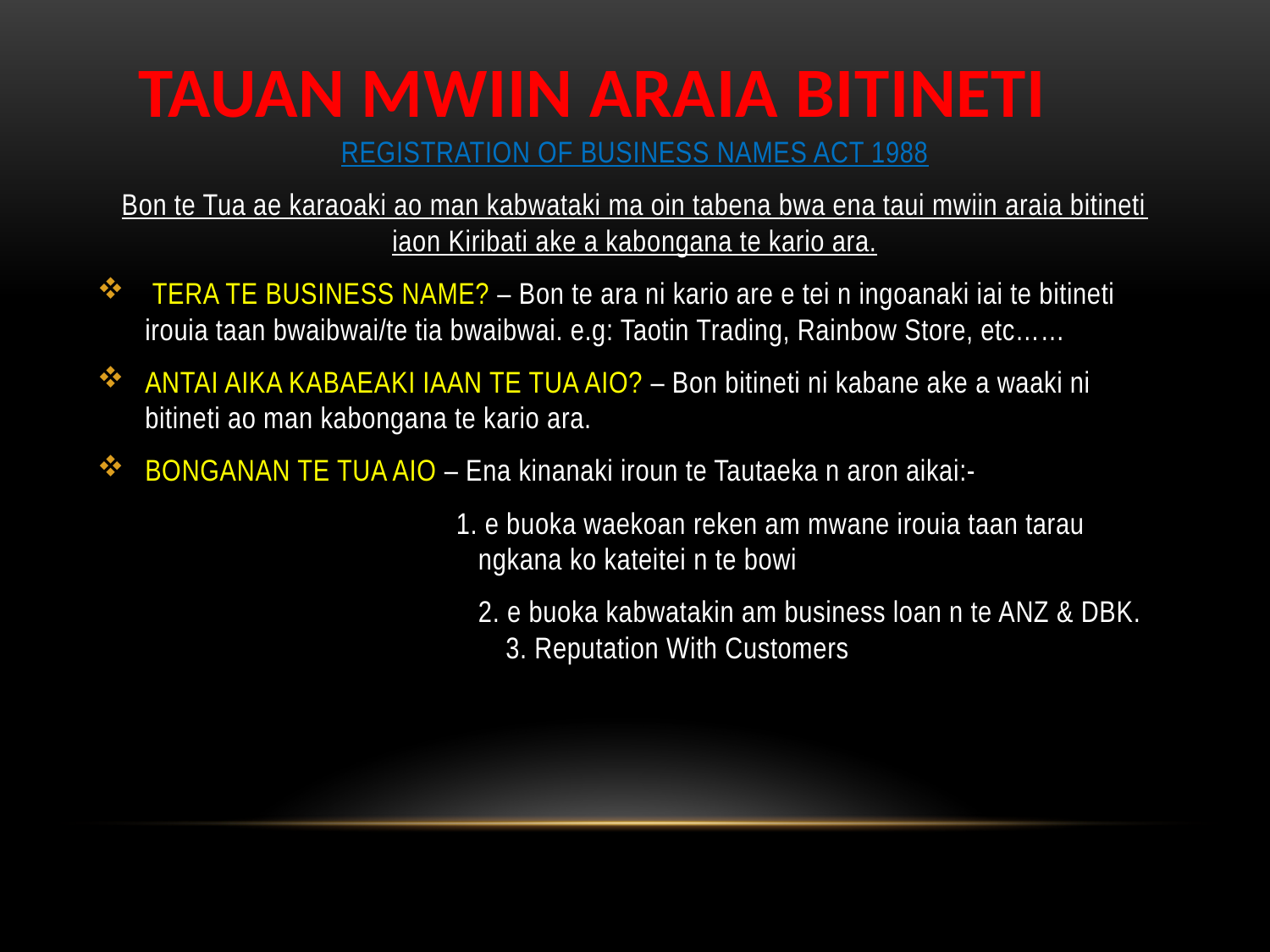

# TAUAN MWIIN ARAIA BITINETI
REGISTRATION OF BUSINESS NAMES ACT 1988
Bon te Tua ae karaoaki ao man kabwataki ma oin tabena bwa ena taui mwiin araia bitineti iaon Kiribati ake a kabongana te kario ara.
 TERA TE BUSINESS NAME? – Bon te ara ni kario are e tei n ingoanaki iai te bitineti irouia taan bwaibwai/te tia bwaibwai. e.g: Taotin Trading, Rainbow Store, etc……
ANTAI AIKA KABAEAKI IAAN TE TUA AIO? – Bon bitineti ni kabane ake a waaki ni bitineti ao man kabongana te kario ara.
BONGANAN TE TUA AIO – Ena kinanaki iroun te Tautaeka n aron aikai:-
                                                 1. e buoka waekoan reken am mwane irouia taan tarau                            			ngkana ko kateitei n te bowi
			2. e buoka kabwatakin am business loan n te ANZ & DBK.
                                                        3. Reputation With Customers